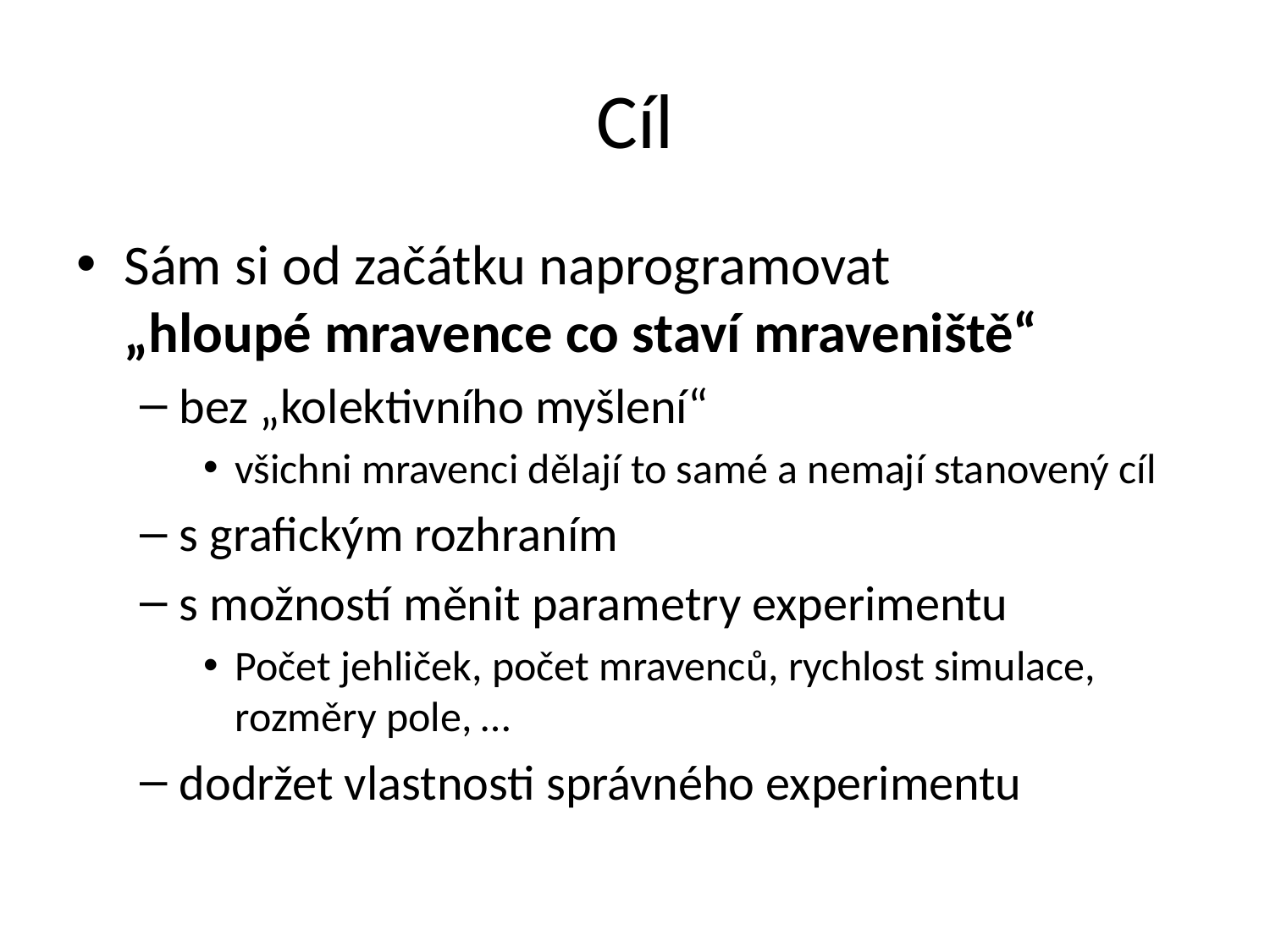

# Cíl
Sám si od začátku naprogramovat
„hloupé mravence co staví mraveniště“
bez „kolektivního myšlení“
všichni mravenci dělají to samé a nemají stanovený cíl
s grafickým rozhraním
s možností měnit parametry experimentu
Počet jehliček, počet mravenců, rychlost simulace, rozměry pole, …
dodržet vlastnosti správného experimentu